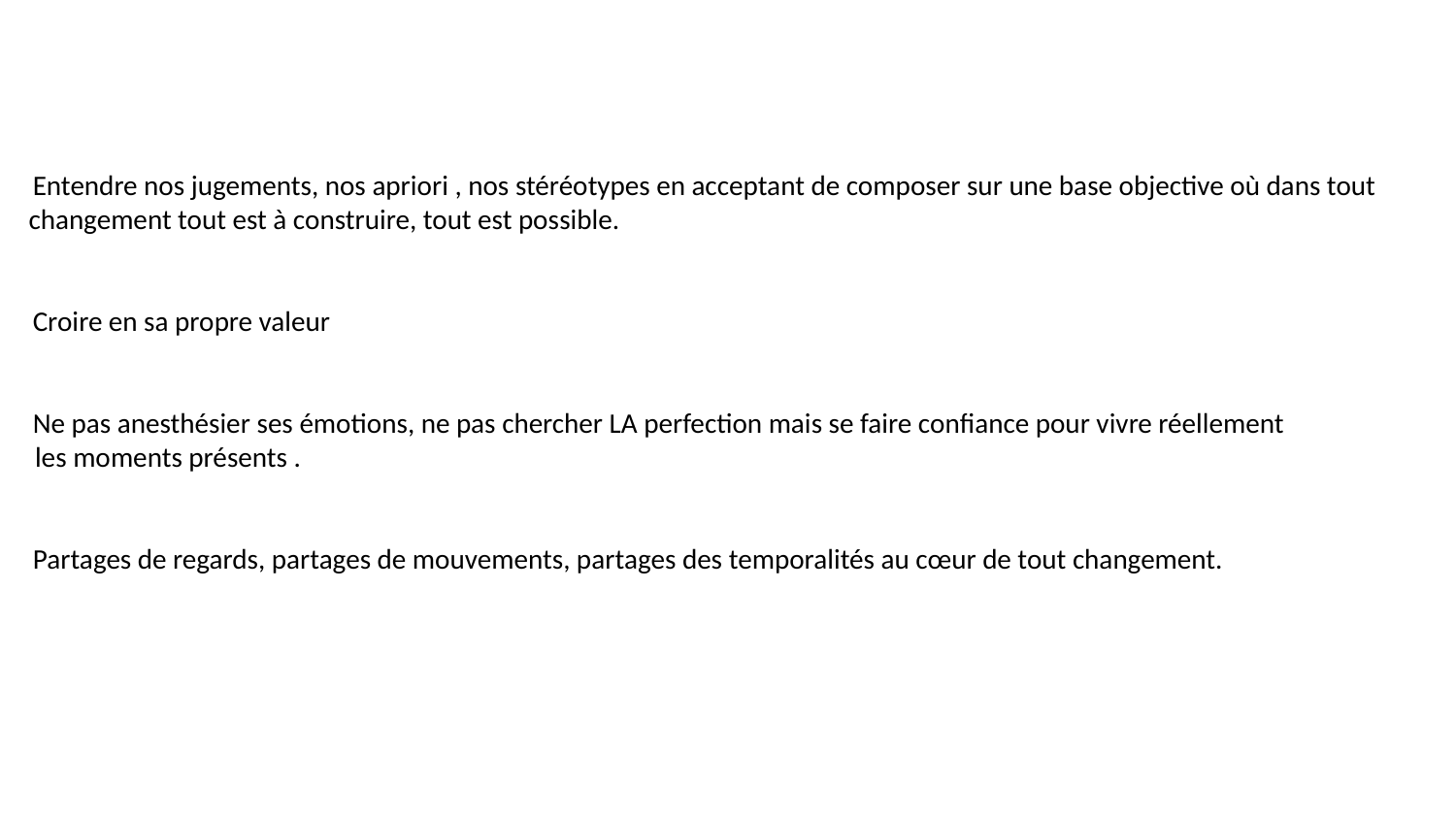

Entendre nos jugements, nos apriori , nos stéréotypes en acceptant de composer sur une base objective où dans tout    changement tout est à construire, tout est possible.

Croire en sa propre valeur

Ne pas anesthésier ses émotions, ne pas chercher LA perfection mais se faire confiance pour vivre réellement
 les moments présents .

Partages de regards, partages de mouvements, partages des temporalités au cœur de tout changement.